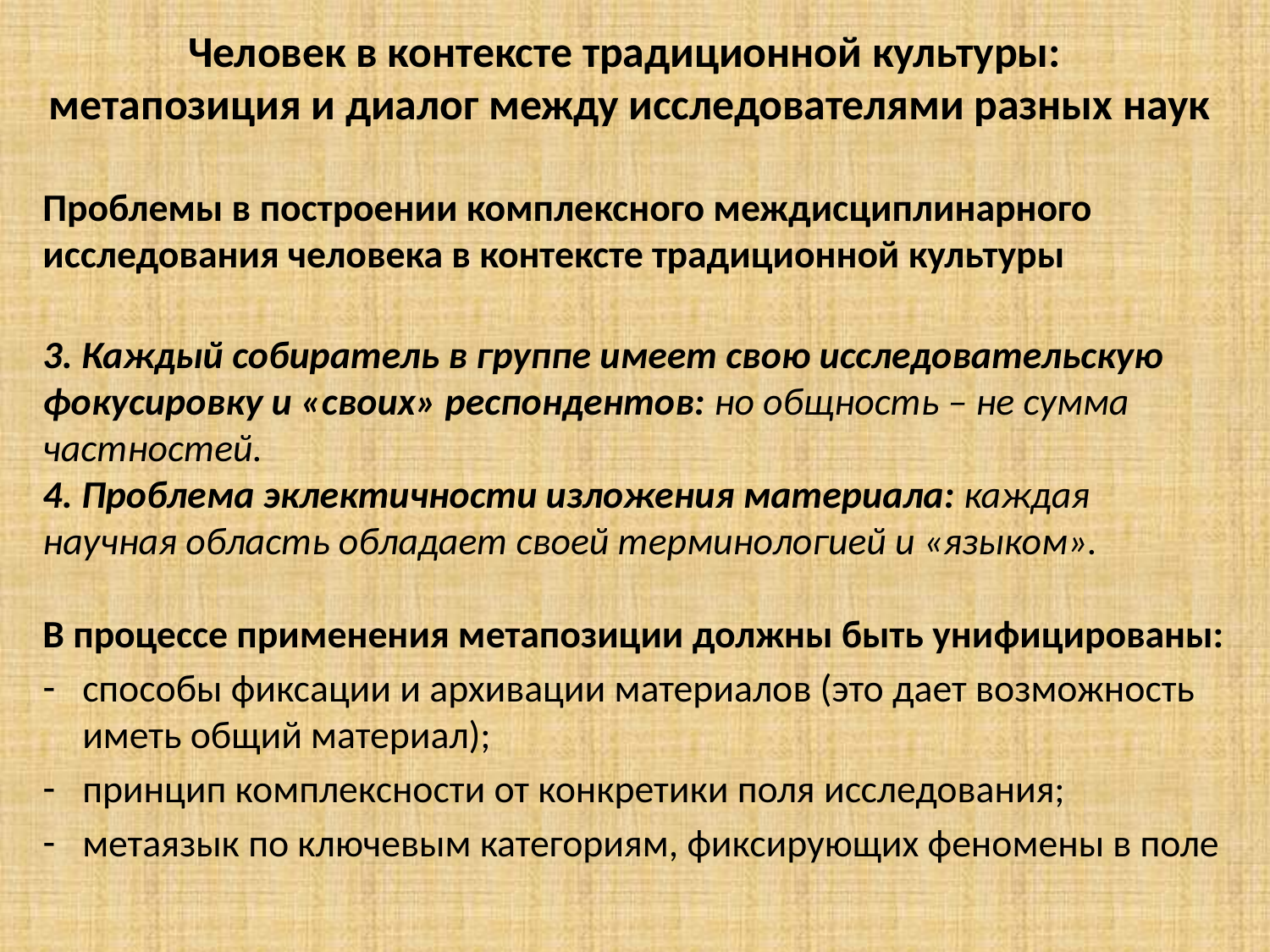

# Человек в контексте традиционной культуры: метапозиция и диалог между исследователями разных наук
Проблемы в построении комплексного междисциплинарного исследования человека в контексте традиционной культуры

3. Каждый собиратель в группе имеет свою исследовательскую фокусировку и «своих» респондентов: но общность – не сумма частностей.
4. Проблема эклектичности изложения материала: каждая научная область обладает своей терминологией и «языком».

В процессе применения метапозиции должны быть унифицированы:
способы фиксации и архивации материалов (это дает возможность иметь общий материал);
принцип комплексности от конкретики поля исследования;
метаязык по ключевым категориям, фиксирующих феномены в поле